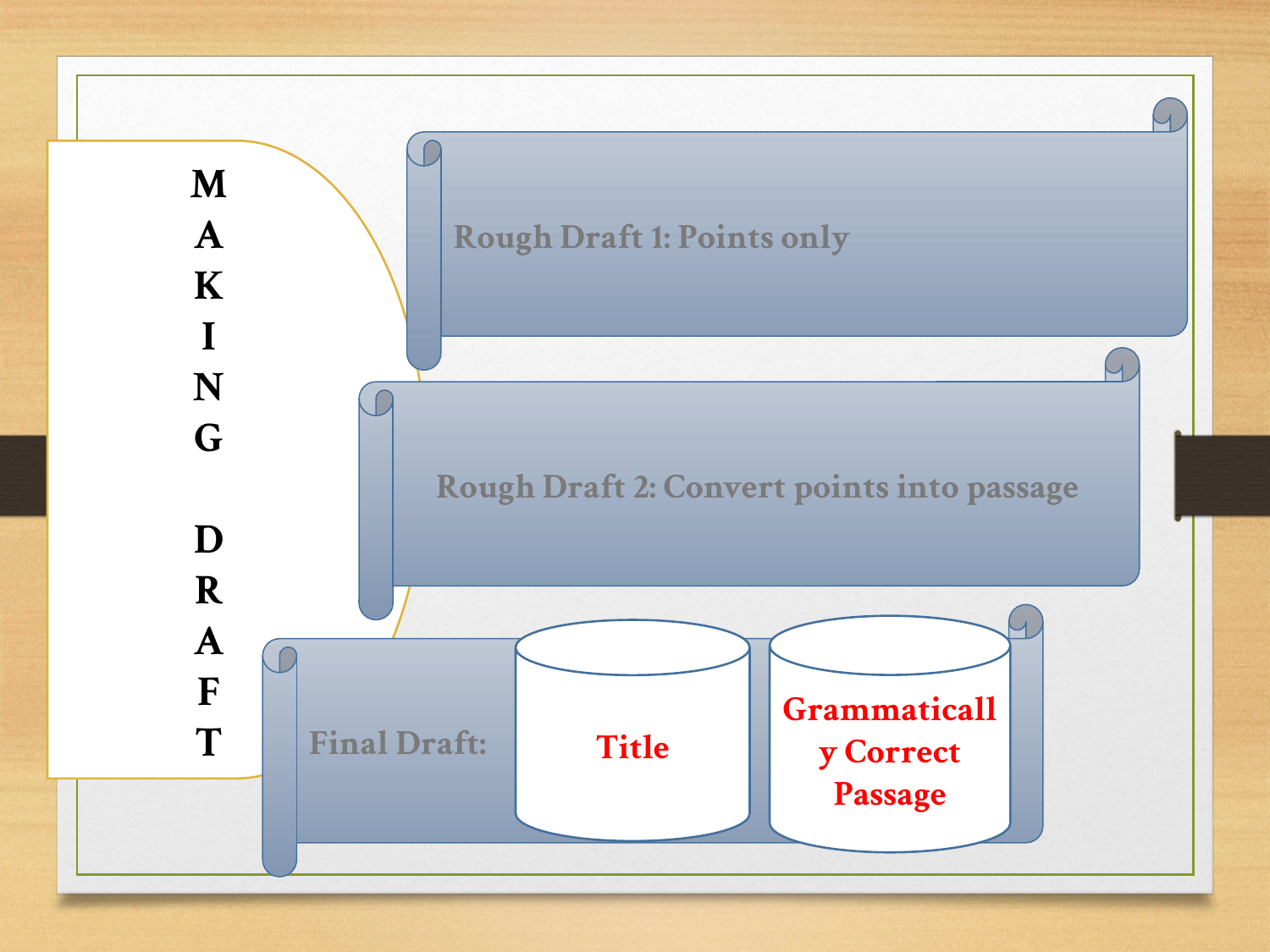

Rough Draft 1: Points only
M
A
K
I
N
G

D
R
A
F
T
Rough Draft 2: Convert points into passage
Final Draft:
Grammatically Correct Passage
Title